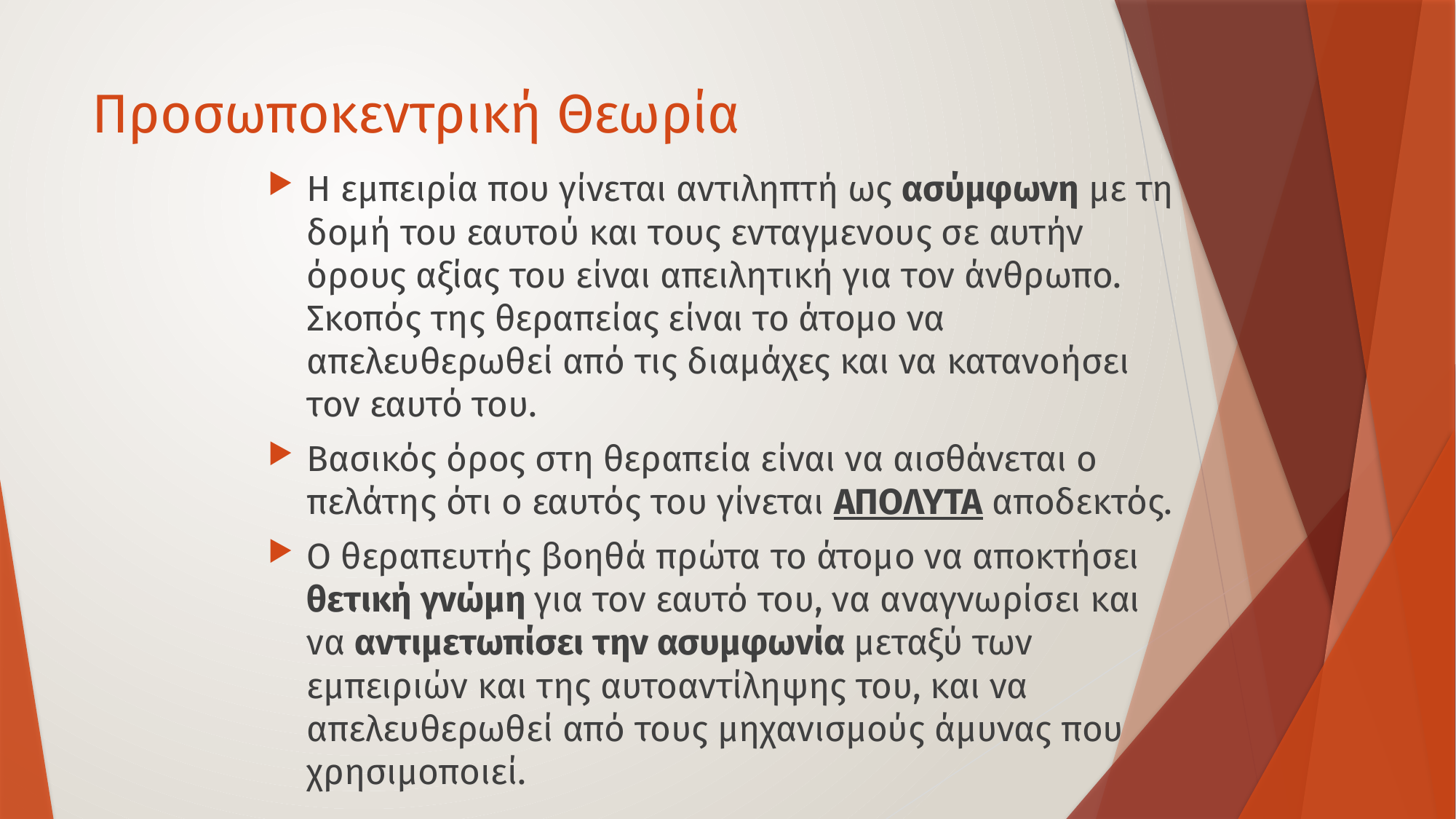

# Προσωποκεντρική Θεωρία
Η εμπειρία που γίνεται αντιληπτή ως ασύμφωνη με τη δομή του εαυτού και τους ενταγμενους σε αυτήν όρους αξίας του είναι απειλητική για τον άνθρωπο. Σκοπός της θεραπείας είναι το άτομο να απελευθερωθεί από τις διαμάχες και να κατανοήσει τον εαυτό του.
Βασικός όρος στη θεραπεία είναι να αισθάνεται ο πελάτης ότι ο εαυτός του γίνεται ΑΠOΛΥΤΑ αποδεκτός.
Ο θεραπευτής βοηθά πρώτα το άτομο να αποκτήσει θετική γνώμη για τον εαυτό του, να αναγνωρίσει και να αντιμετωπίσει την ασυμφωνία μεταξύ των εμπειριών και της αυτοαντίληψης του, και να απελευθερωθεί από τους μηχανισμούς άμυνας που χρησιμοποιεί.